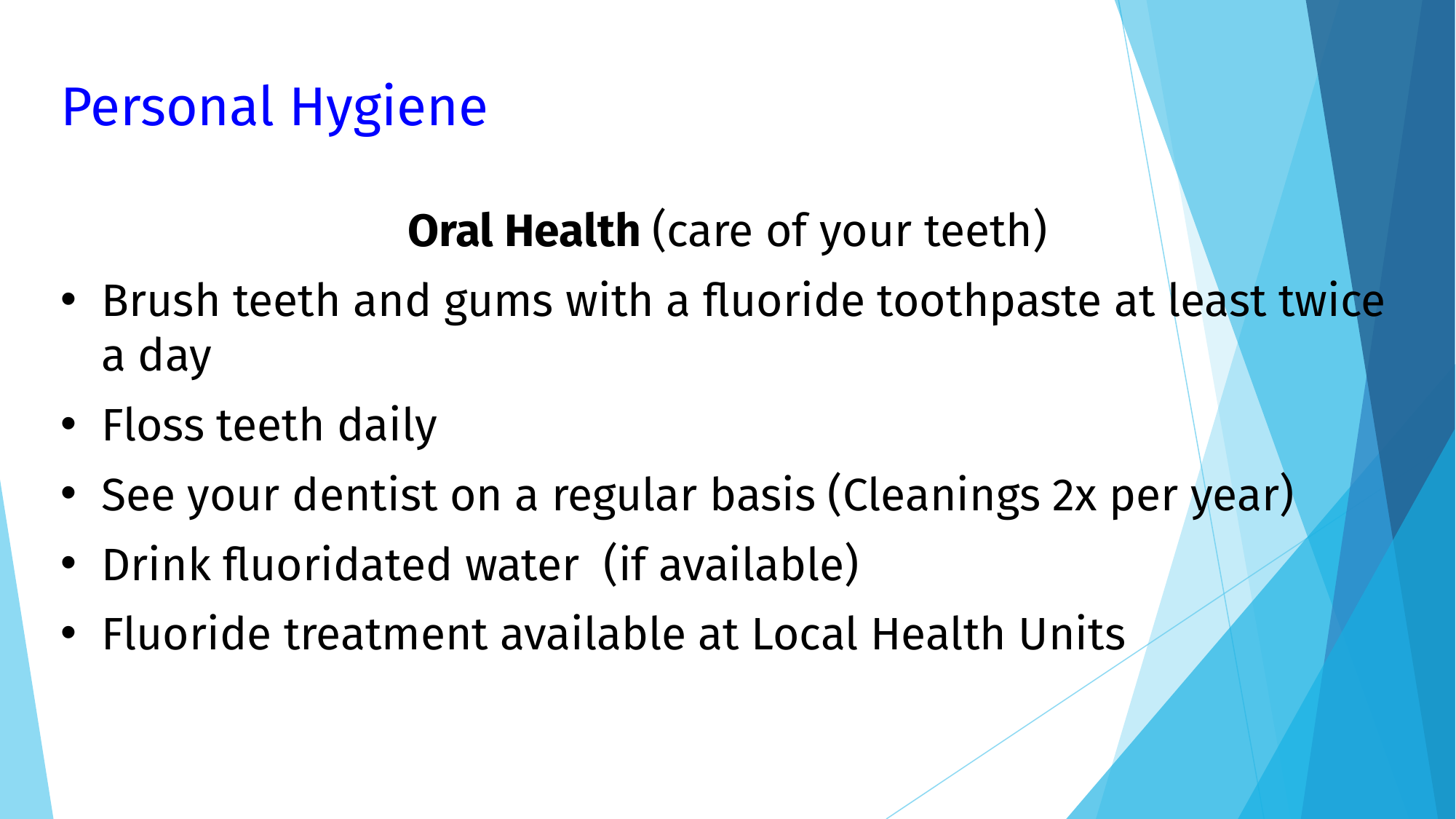

# Personal Hygiene
Oral Health (care of your teeth)
Brush teeth and gums with a fluoride toothpaste at least twice a day
Floss teeth daily
See your dentist on a regular basis (Cleanings 2x per year)
Drink fluoridated water  (if available)
Fluoride treatment available at Local Health Units